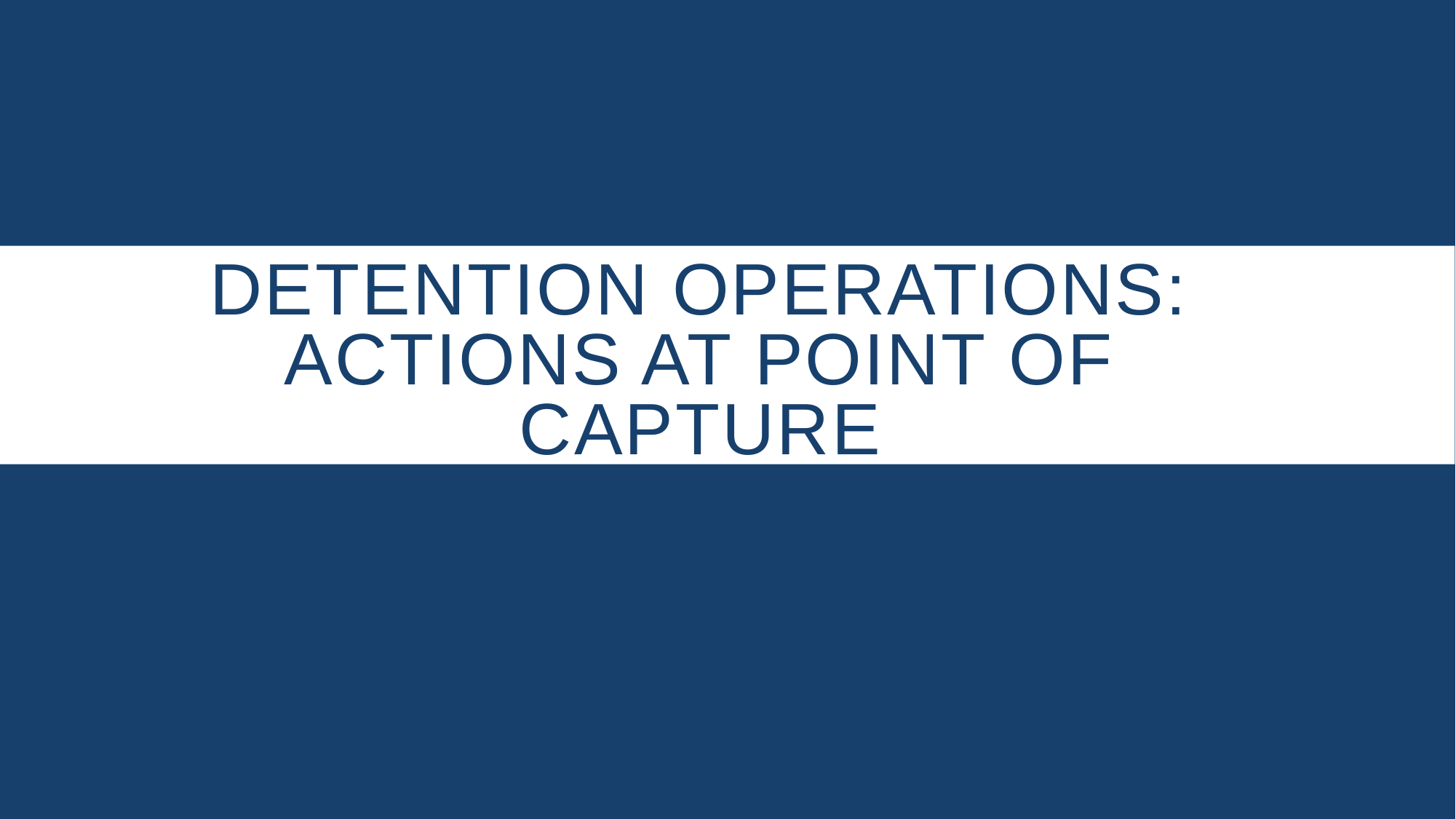

# Detention Operations: Actions at Point of Capture